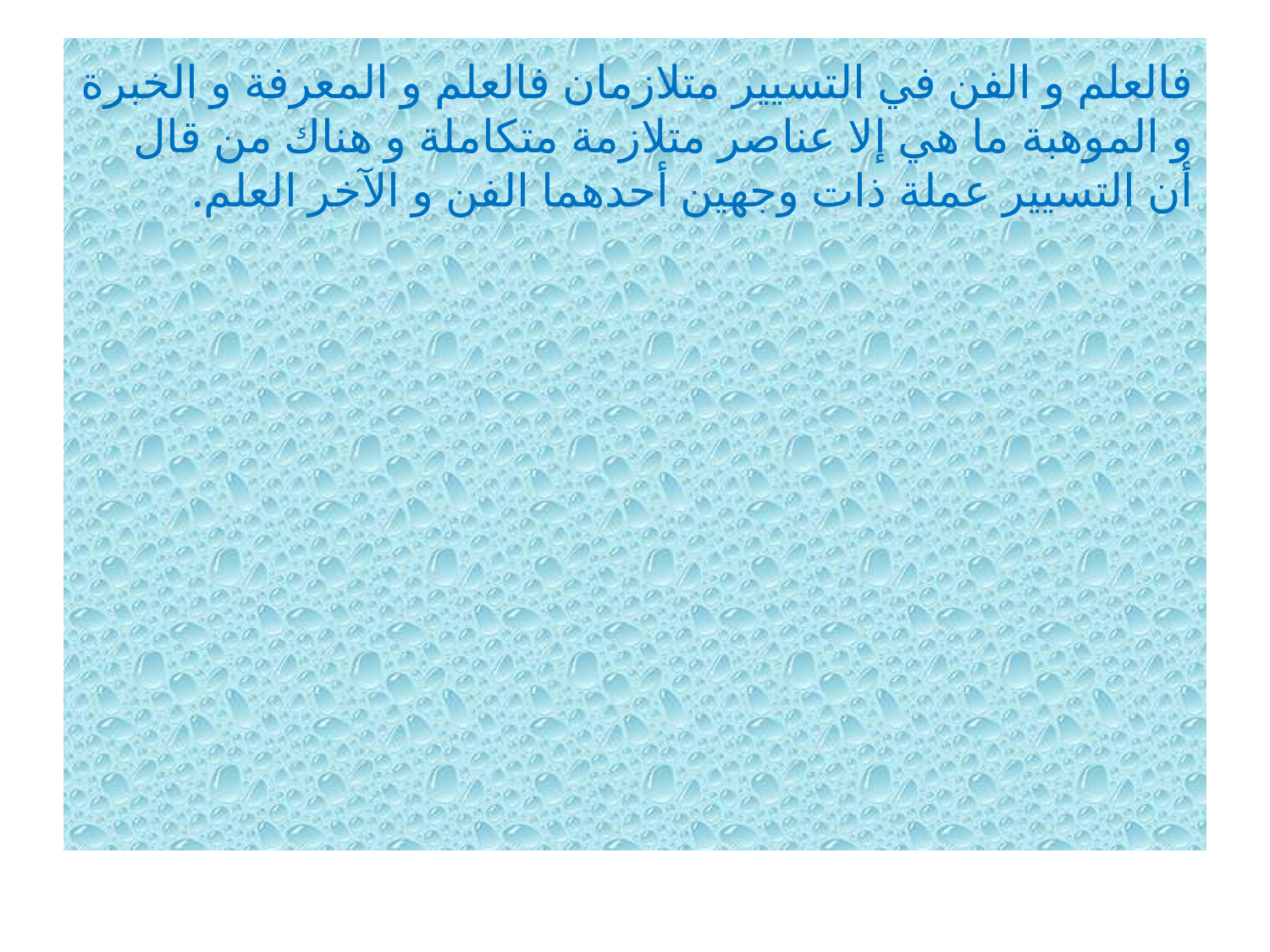

# فالعلم و الفن في التسيير متلازمان فالعلم و المعرفة و الخبرة و الموهبة ما هي إلا عناصر متلازمة متكاملة و هناك من قال أن التسيير عملة ذات وجهين أحدهما الفن و الآخر العلم.